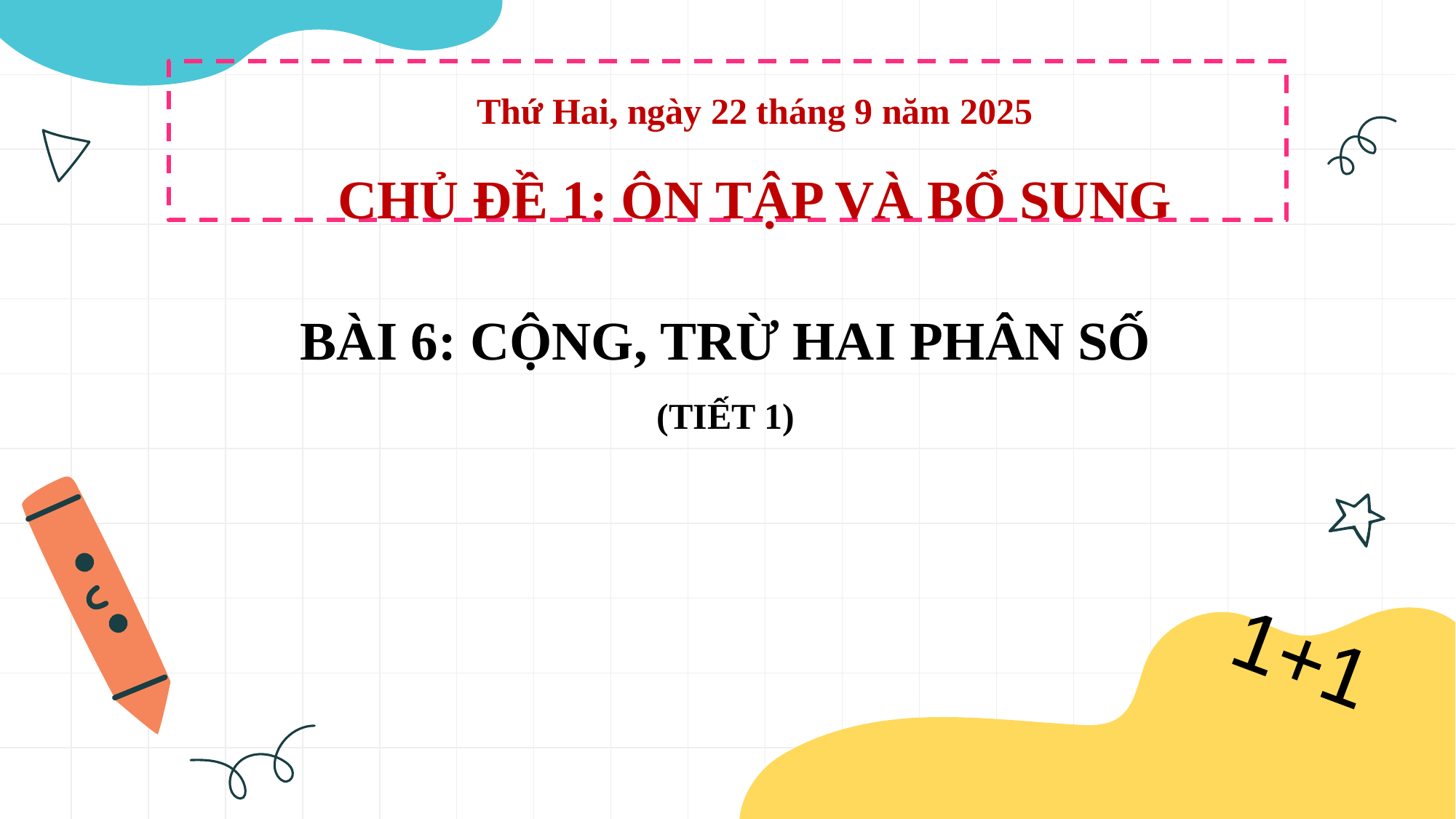

Thứ Hai, ngày 22 tháng 9 năm 2025
CHỦ ĐỀ 1: ÔN TẬP VÀ BỔ SUNG
BÀI 6: CỘNG, TRỪ HAI PHÂN SỐ
(TIẾT 1)

1+1